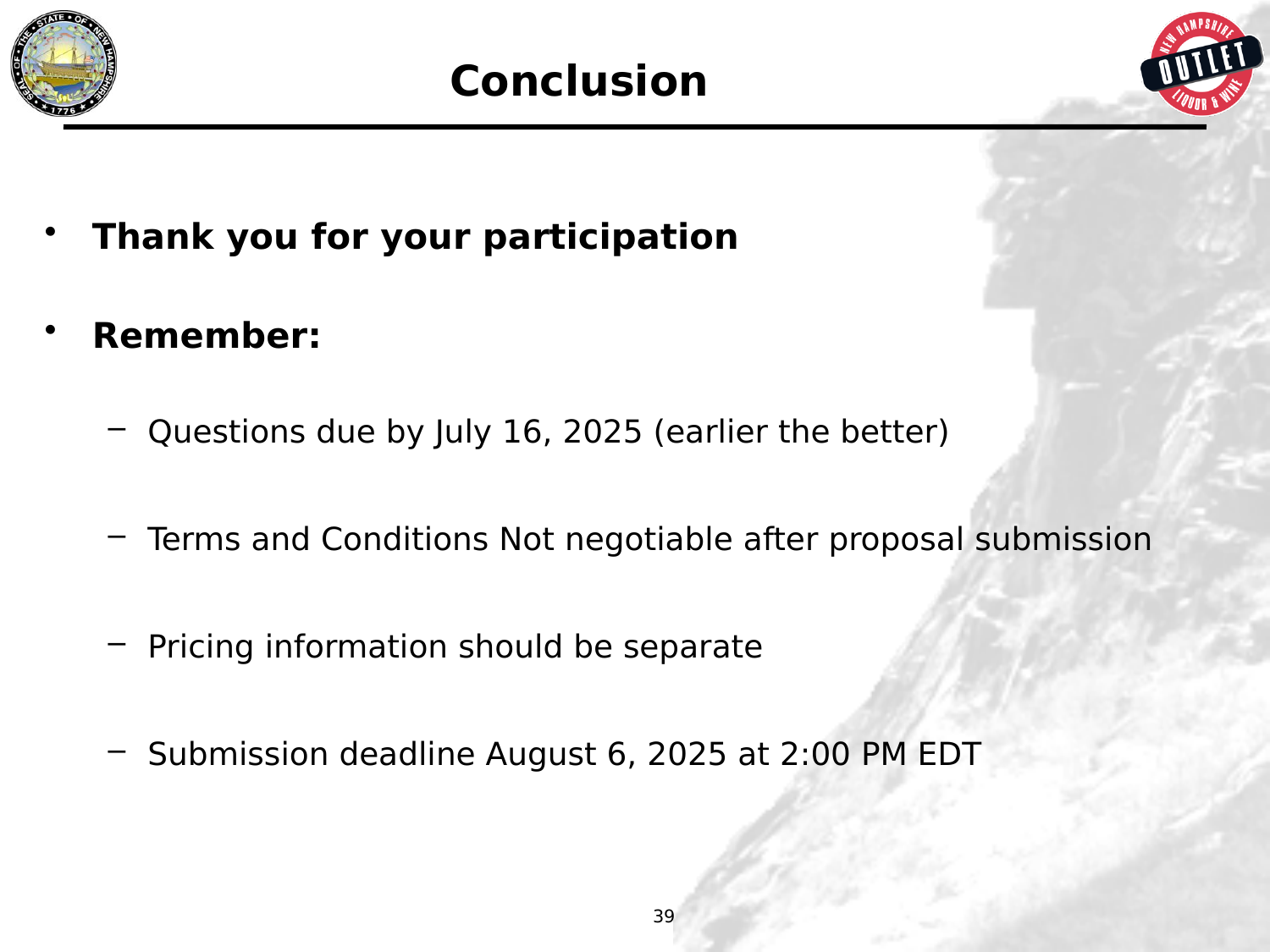

# Conclusion

Thank you for your participation

Remember:

Questions due by July 16, 2025 (earlier the better)

Terms and Conditions Not negotiable after proposal submission

Pricing information should be separate

Submission deadline August 6, 2025 at 2:00 PM EDT
39